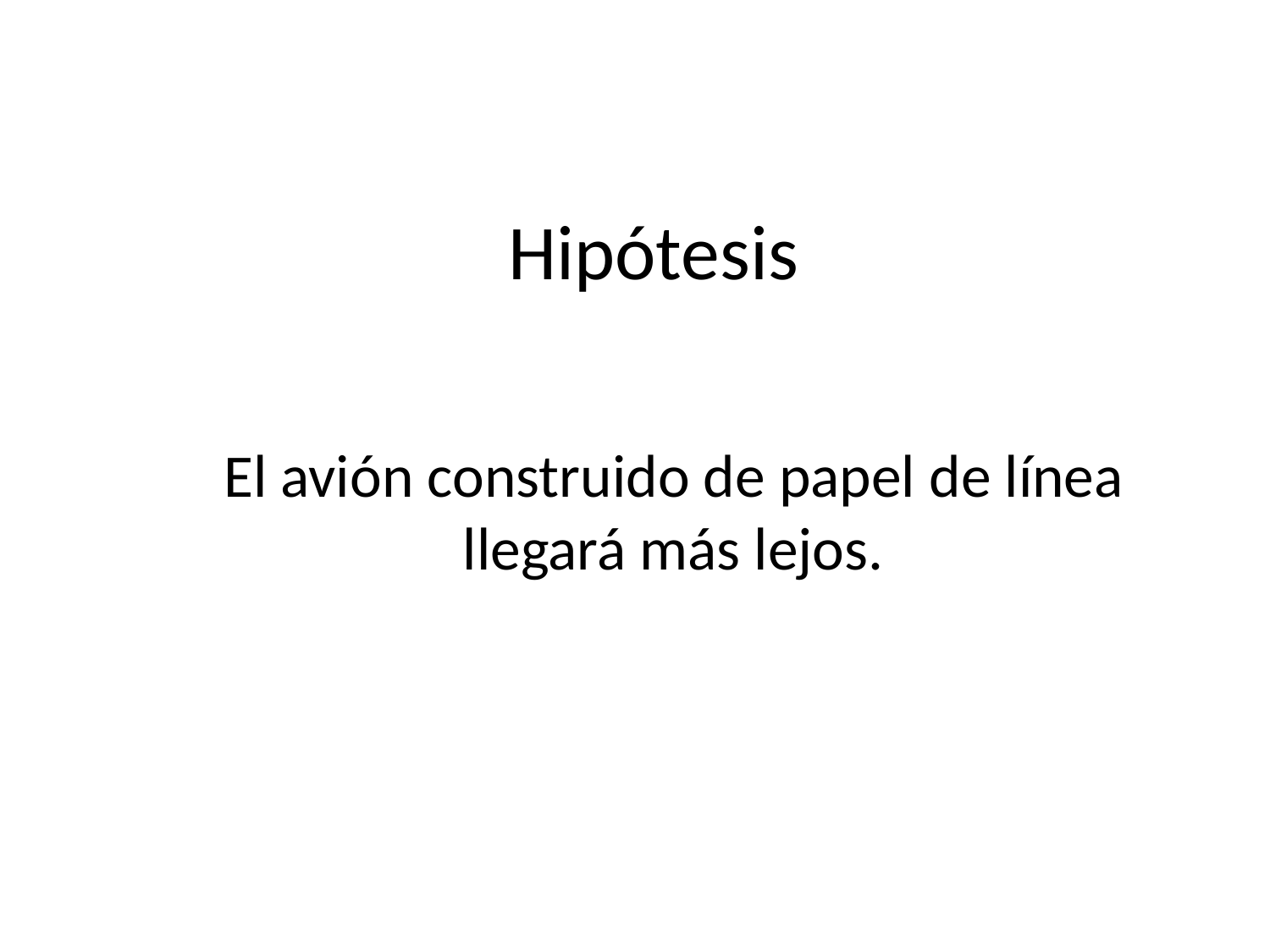

Hipótesis
   El avión construido de papel de línea llegará más lejos.